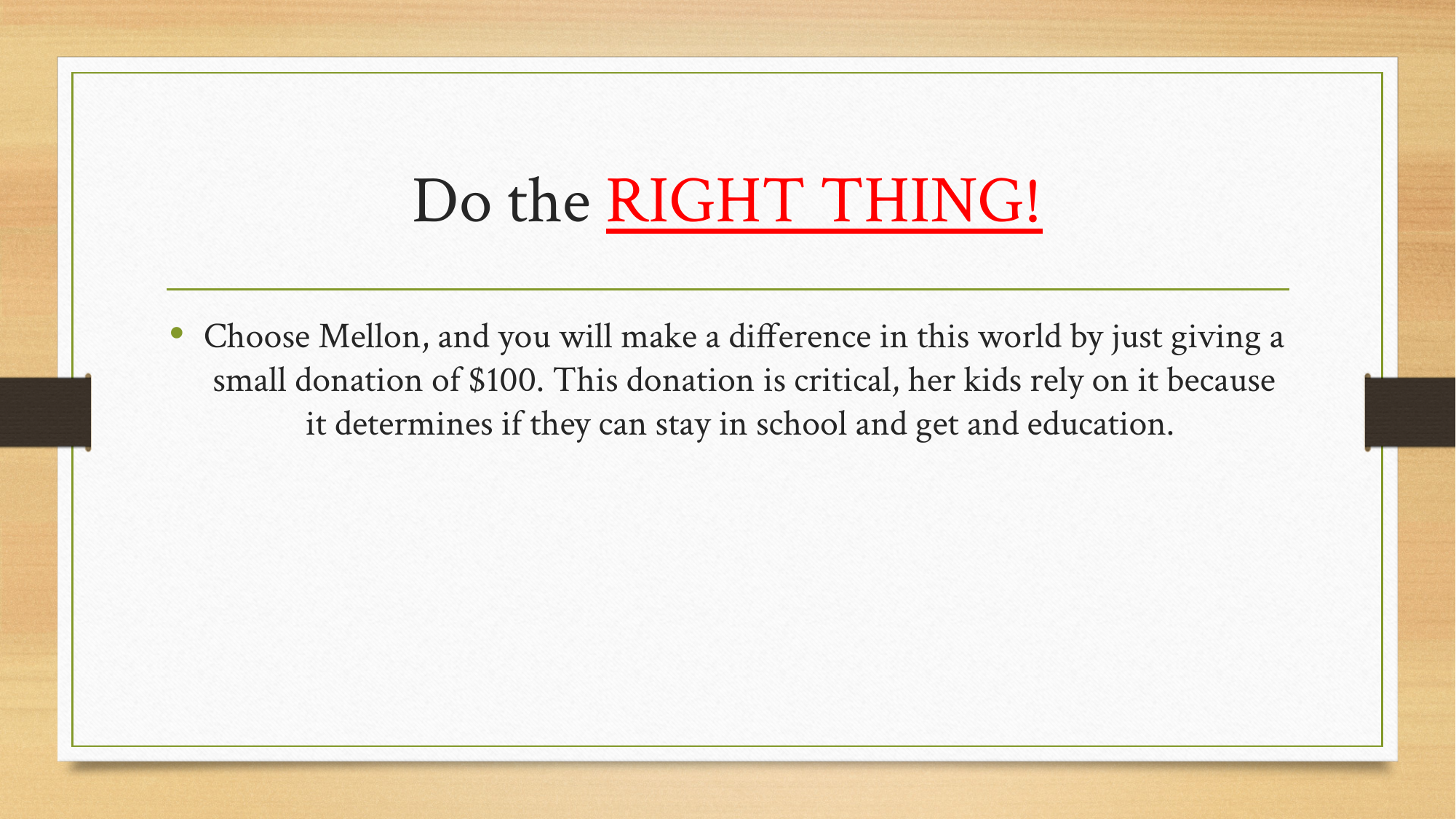

# Do the RIGHT THING!
Choose Mellon, and you will make a difference in this world by just giving a small donation of $100. This donation is critical, her kids rely on it because it determines if they can stay in school and get and education.